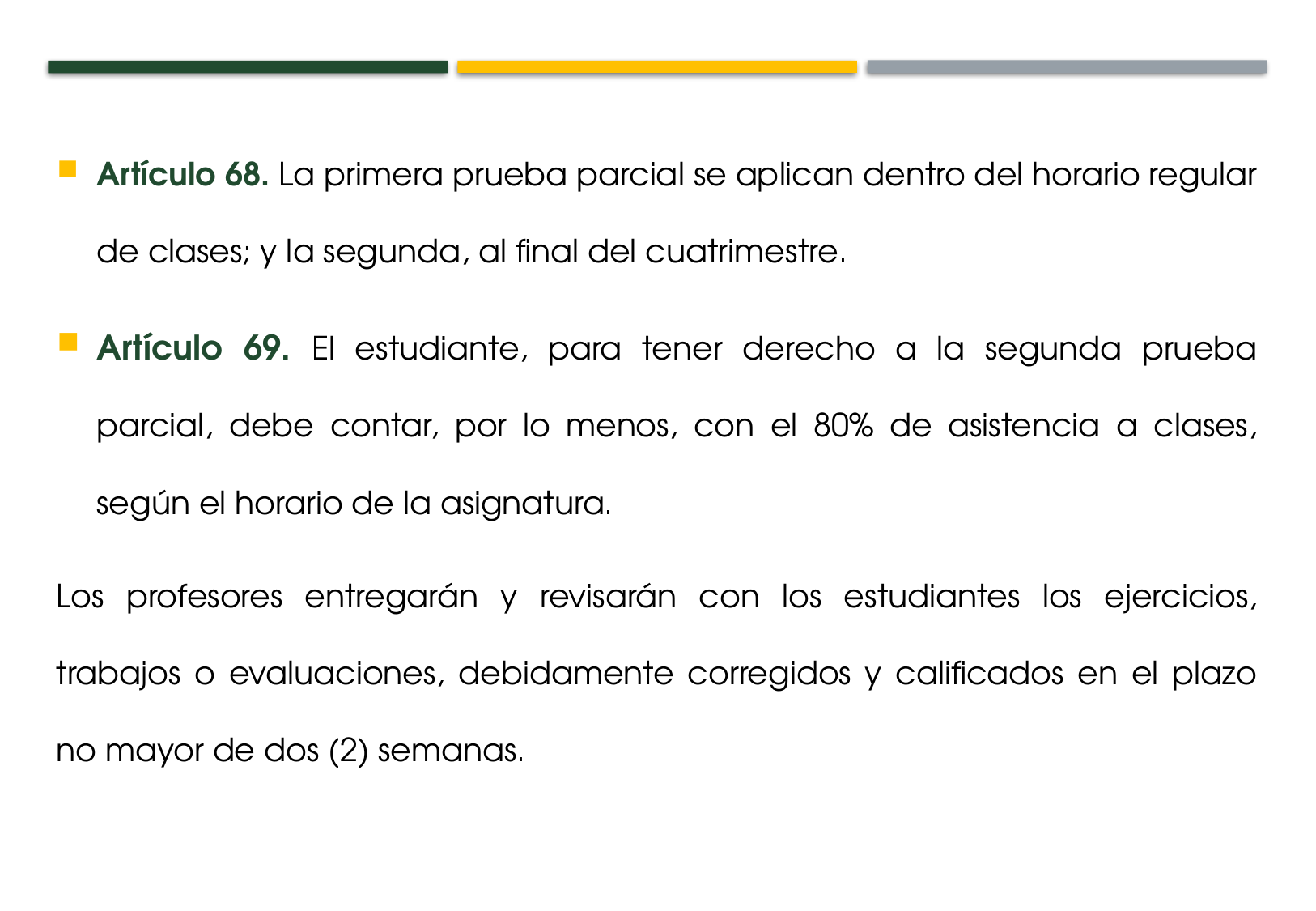

Artículo 68. La primera prueba parcial se aplican dentro del horario regular de clases; y la segunda, al final del cuatrimestre.
Artículo 69. El estudiante, para tener derecho a la segunda prueba parcial, debe contar, por lo menos, con el 80% de asistencia a clases, según el horario de la asignatura.
Los profesores entregarán y revisarán con los estudiantes los ejercicios, trabajos o evaluaciones, debidamente corregidos y calificados en el plazo no mayor de dos (2) semanas.